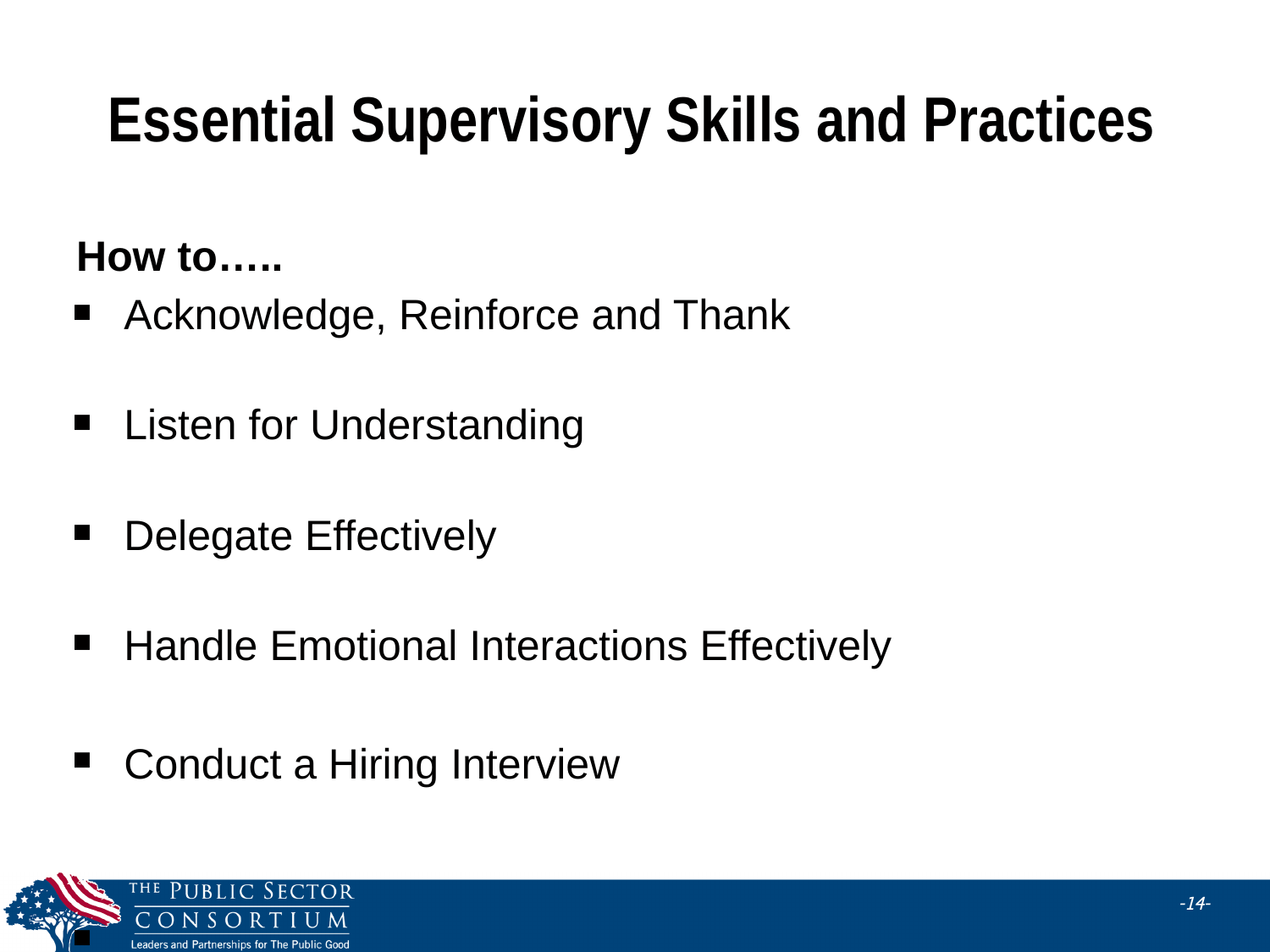

# Essential Supervisory Skills and Practices
How to…..
Acknowledge, Reinforce and Thank
Listen for Understanding
Delegate Effectively
Handle Emotional Interactions Effectively

Conduct a Hiring Interview